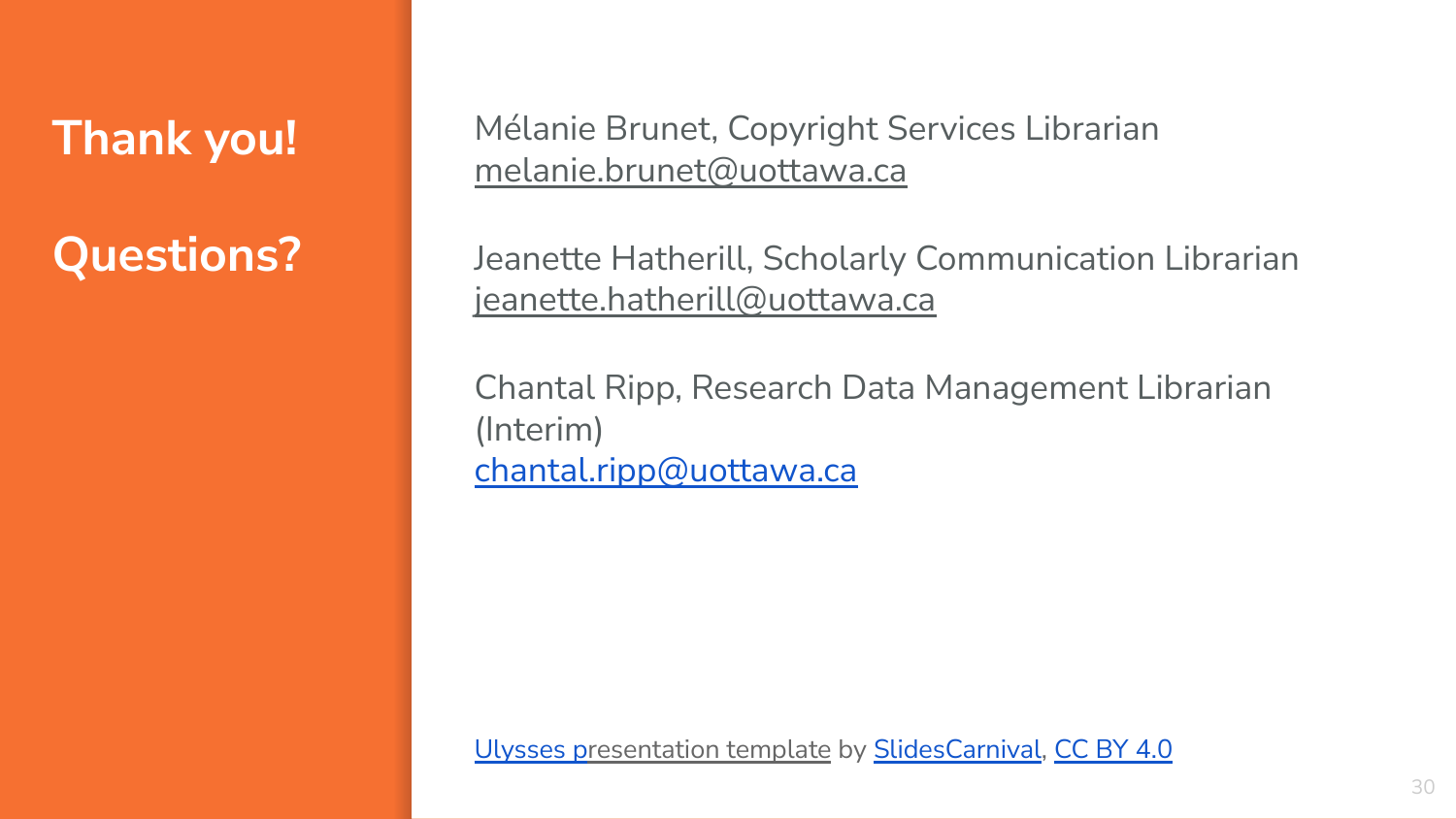

# Thank you!

Questions?
Mélanie Brunet, Copyright Services Librarian
melanie.brunet@uottawa.ca

Jeanette Hatherill, Scholarly Communication Librarian
jeanette.hatherill@uottawa.ca

Chantal Ripp, Research Data Management Librarian (Interim)
chantal.ripp@uottawa.ca

Ulysses presentation template by SlidesCarnival, CC BY 4.0
30